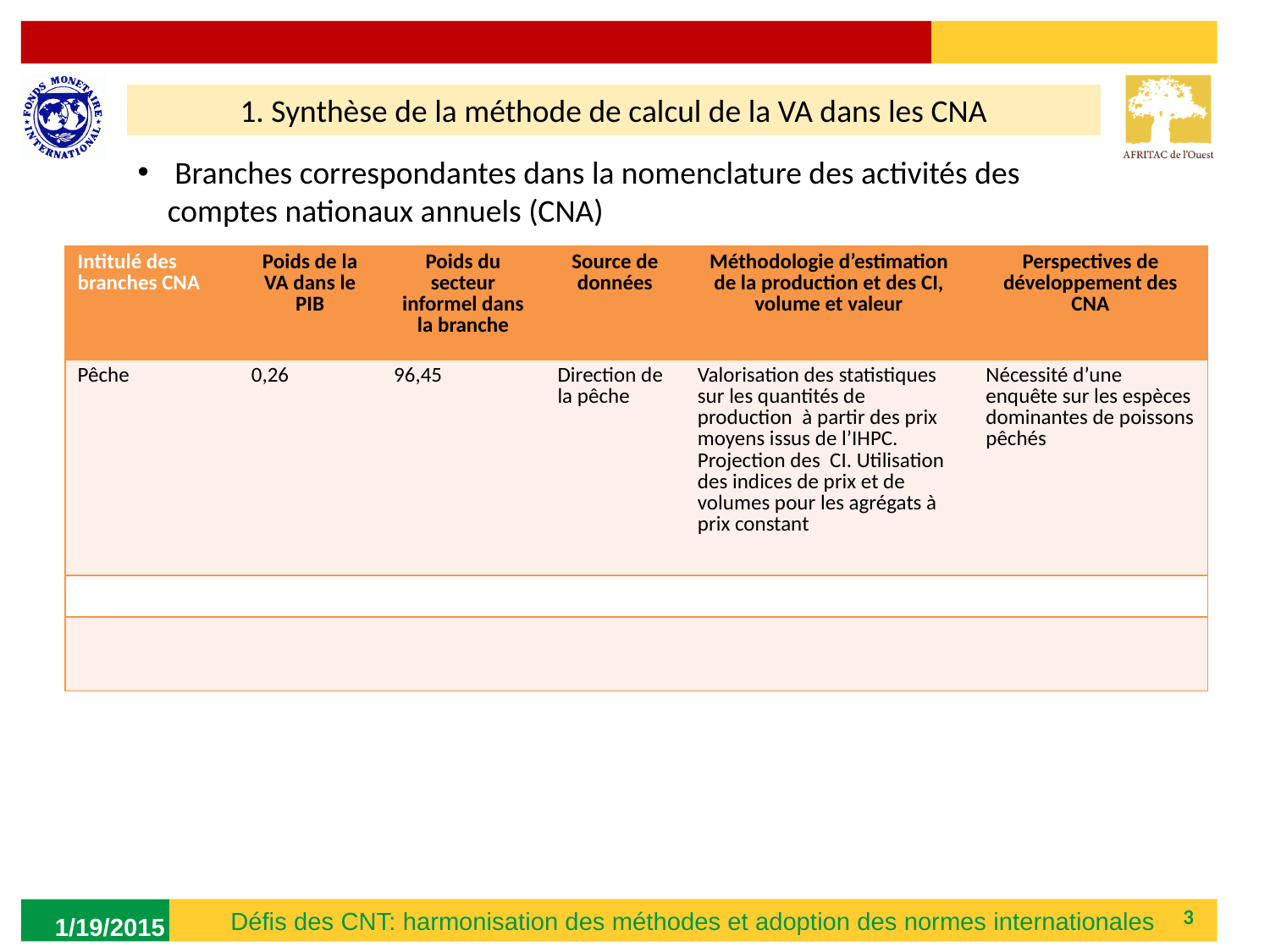

1. Synthèse de la méthode de calcul de la VA dans les CNA
 Branches correspondantes dans la nomenclature des activités des comptes nationaux annuels (CNA)
| Intitulé des branches CNA | Poids de la VA dans le PIB | Poids du secteur informel dans la branche | Source de données | Méthodologie d’estimation de la production et des CI, volume et valeur | Perspectives de développement des CNA |
| --- | --- | --- | --- | --- | --- |
| Pêche | 0,26 | 96,45 | Direction de la pêche | Valorisation des statistiques sur les quantités de production à partir des prix moyens issus de l’IHPC. Projection des CI. Utilisation des indices de prix et de volumes pour les agrégats à prix constant | Nécessité d’une enquête sur les espèces dominantes de poissons pêchés |
|  |  |  |  |  |  |
|  |  |  |  |  |  |